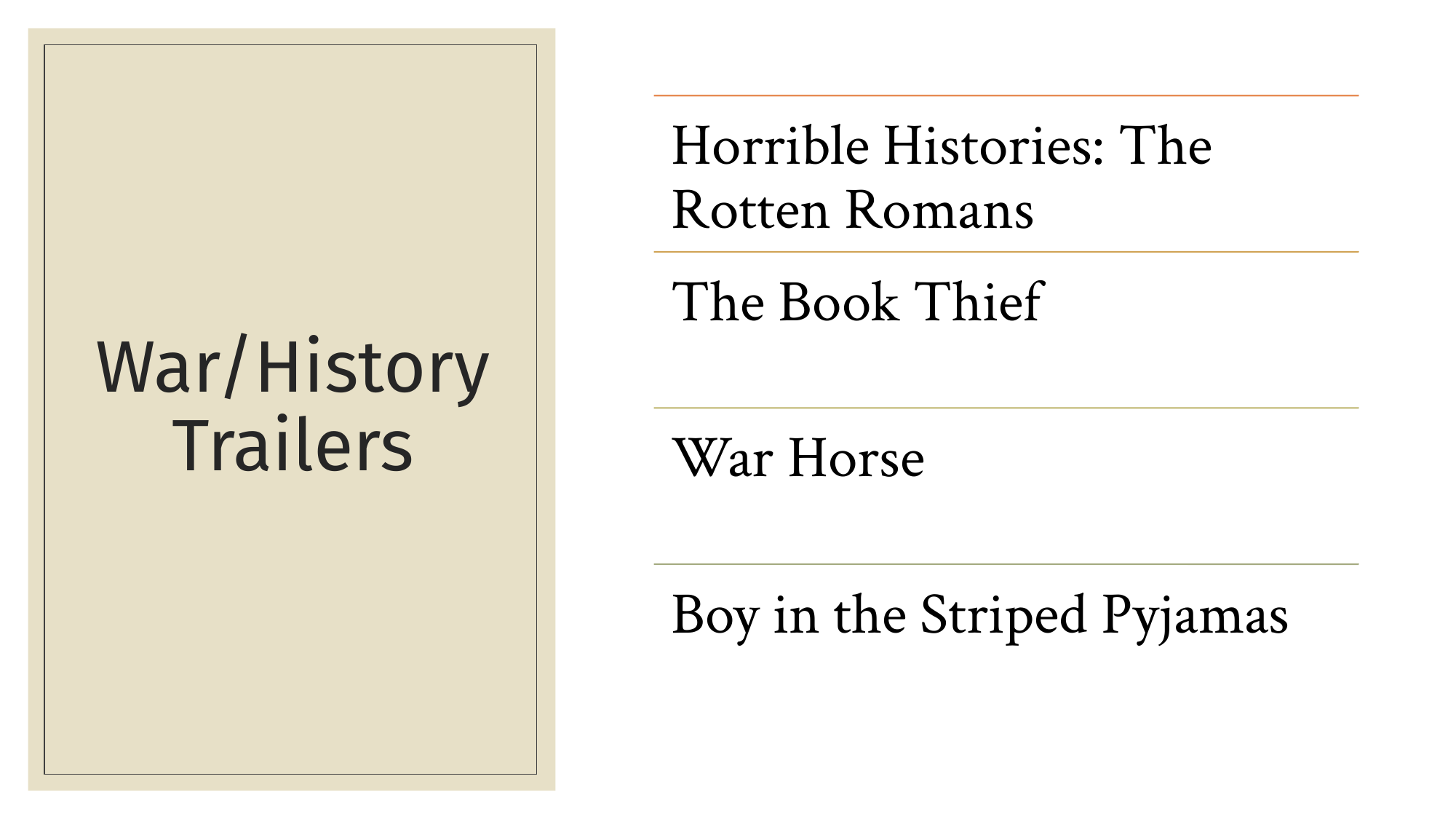

# War/History Trailers
Horrible Histories: The Rotten Romans
The Book Thief
War Horse
Boy in the Striped Pyjamas